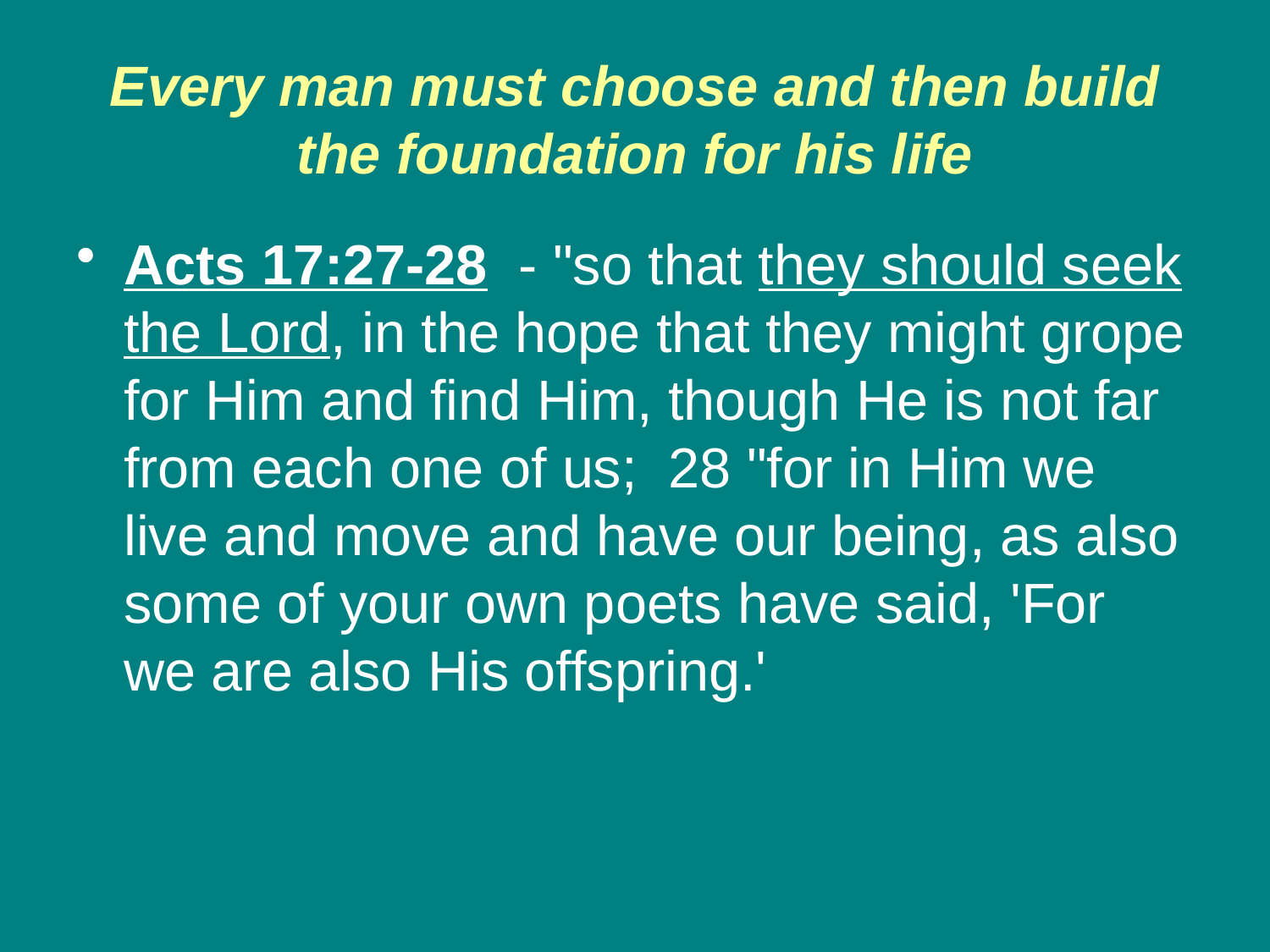

# Every man must choose and then build the foundation for his life
Acts 17:27-28  - "so that they should seek the Lord, in the hope that they might grope for Him and find Him, though He is not far from each one of us;  28 "for in Him we live and move and have our being, as also some of your own poets have said, 'For we are also His offspring.'